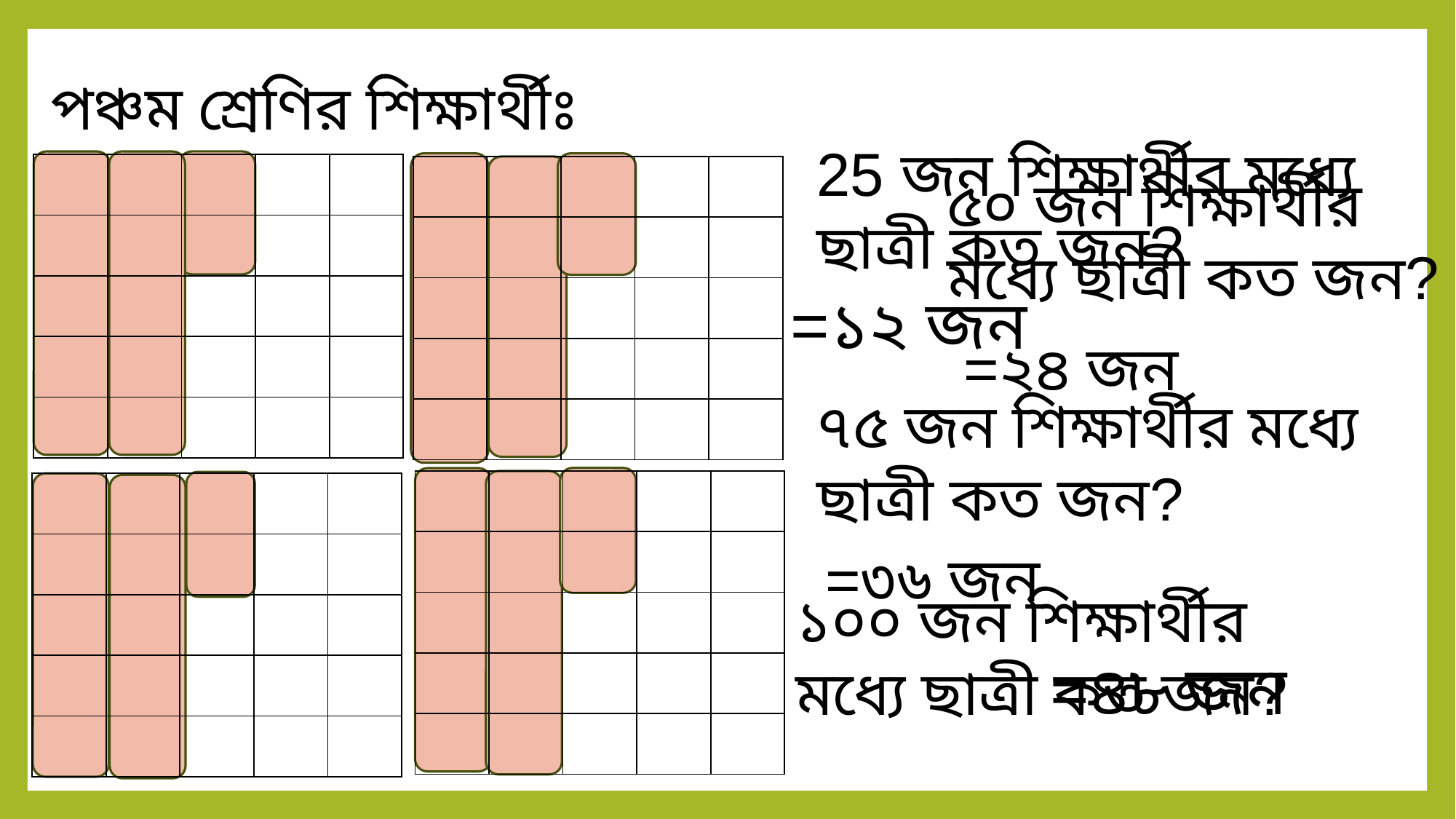

পঞ্চম শ্রেণির শিক্ষার্থীঃ
25 জন শিক্ষার্থীর মধ্যে ছাত্রী কত জন?

|  |  |  |  |  |
| --- | --- | --- | --- | --- |
|  |  |  |  |  |
|  |  |  |  |  |
|  |  |  |  |  |
|  |  |  |  |  |
|  |  |  |  |  |
| --- | --- | --- | --- | --- |
|  |  |  |  |  |
|  |  |  |  |  |
|  |  |  |  |  |
|  |  |  |  |  |

৫০ জন শিক্ষার্থীর মধ্যে ছাত্রী কত জন?
=১২ জন
=২৪ জন
৭৫ জন শিক্ষার্থীর মধ্যে ছাত্রী কত জন?

|  |  |  |  |  |
| --- | --- | --- | --- | --- |
|  |  |  |  |  |
|  |  |  |  |  |
|  |  |  |  |  |
|  |  |  |  |  |

|  |  |  |  |  |
| --- | --- | --- | --- | --- |
|  |  |  |  |  |
|  |  |  |  |  |
|  |  |  |  |  |
|  |  |  |  |  |

=৩৬ জন
১০০ জন শিক্ষার্থীর মধ্যে ছাত্রী কত জন?

=৪৮ জন